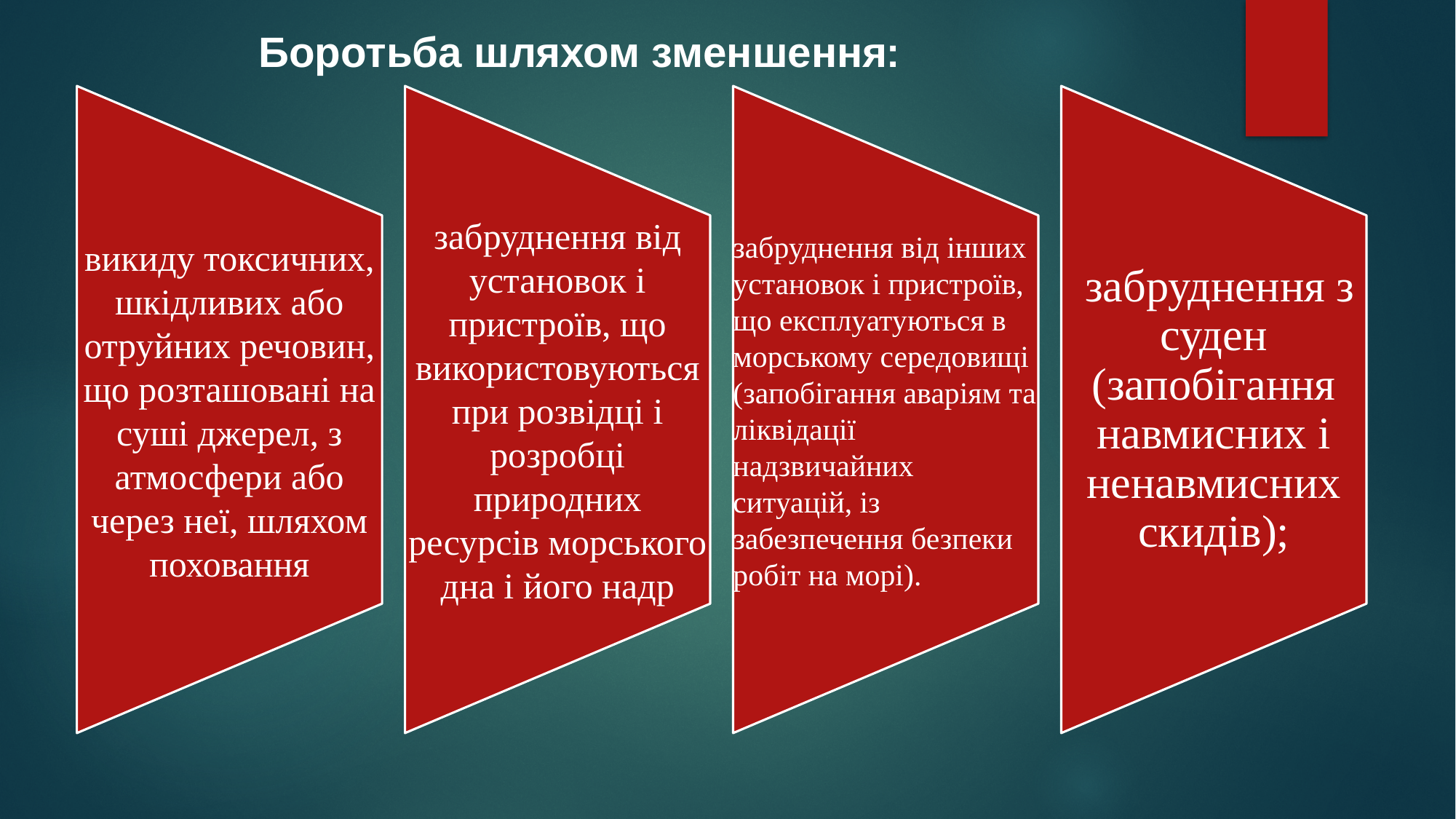

Боротьба шляхом зменшення:
викиду токсичних, шкідливих або отруйних речовин, що розташовані на суші джерел, з атмосфери або через неї, шляхом поховання
забруднення від установок і пристроїв, що використовуються при розвідці і розробці природних ресурсів морського дна і його надр
забруднення від інших установок і пристроїв, що експлуатуються в морському середовищі (запобігання аваріям та ліквідації надзвичайних ситуацій, із забезпечення безпеки робіт на морі).
 забруднення з суден (запобігання навмисних і ненавмисних скидів);